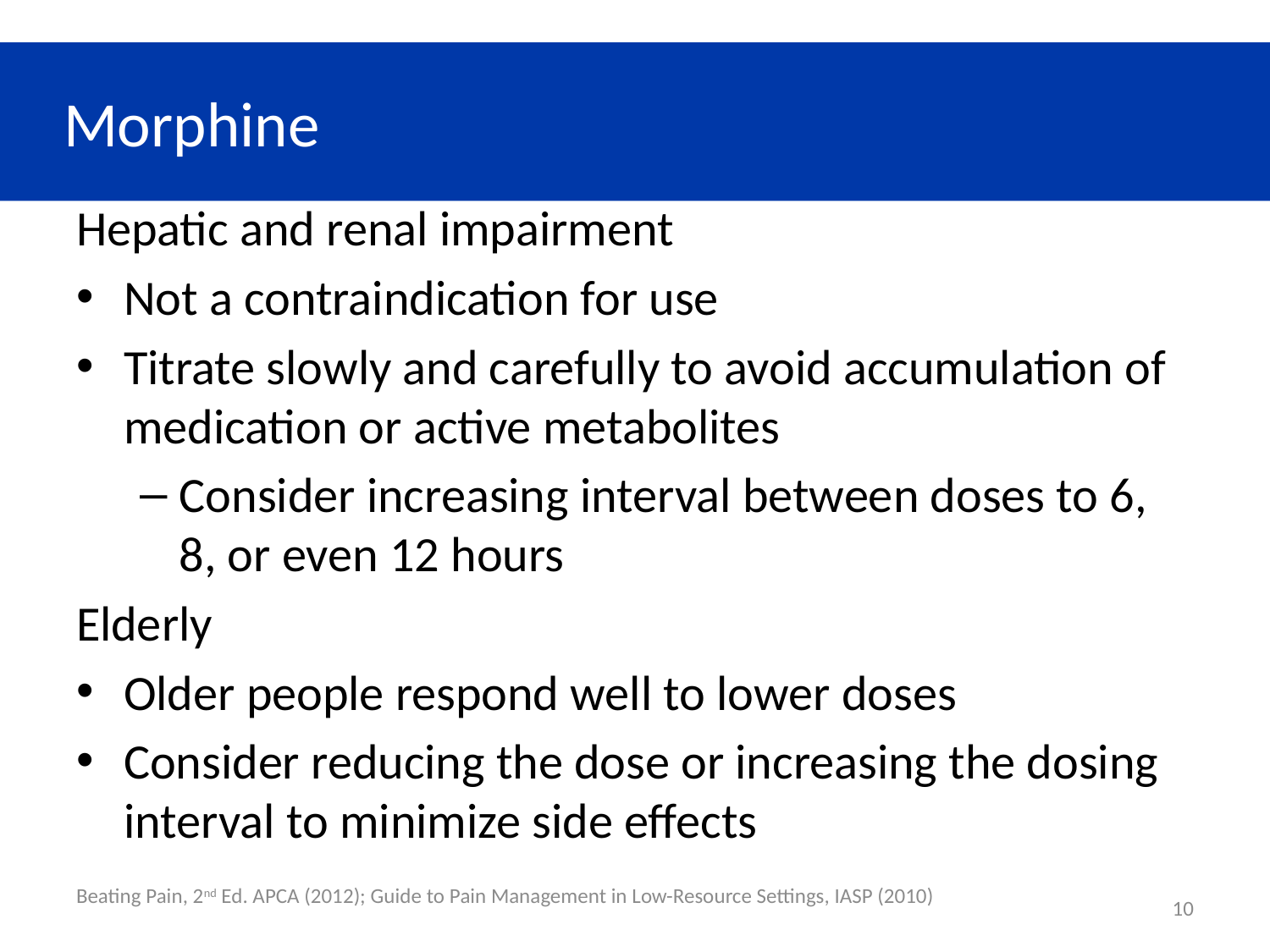

# Morphine
Hepatic and renal impairment
Not a contraindication for use
Titrate slowly and carefully to avoid accumulation of medication or active metabolites
Consider increasing interval between doses to 6, 8, or even 12 hours
Elderly
Older people respond well to lower doses
Consider reducing the dose or increasing the dosing interval to minimize side effects
Beating Pain, 2nd Ed. APCA (2012); Guide to Pain Management in Low-Resource Settings, IASP (2010)

10